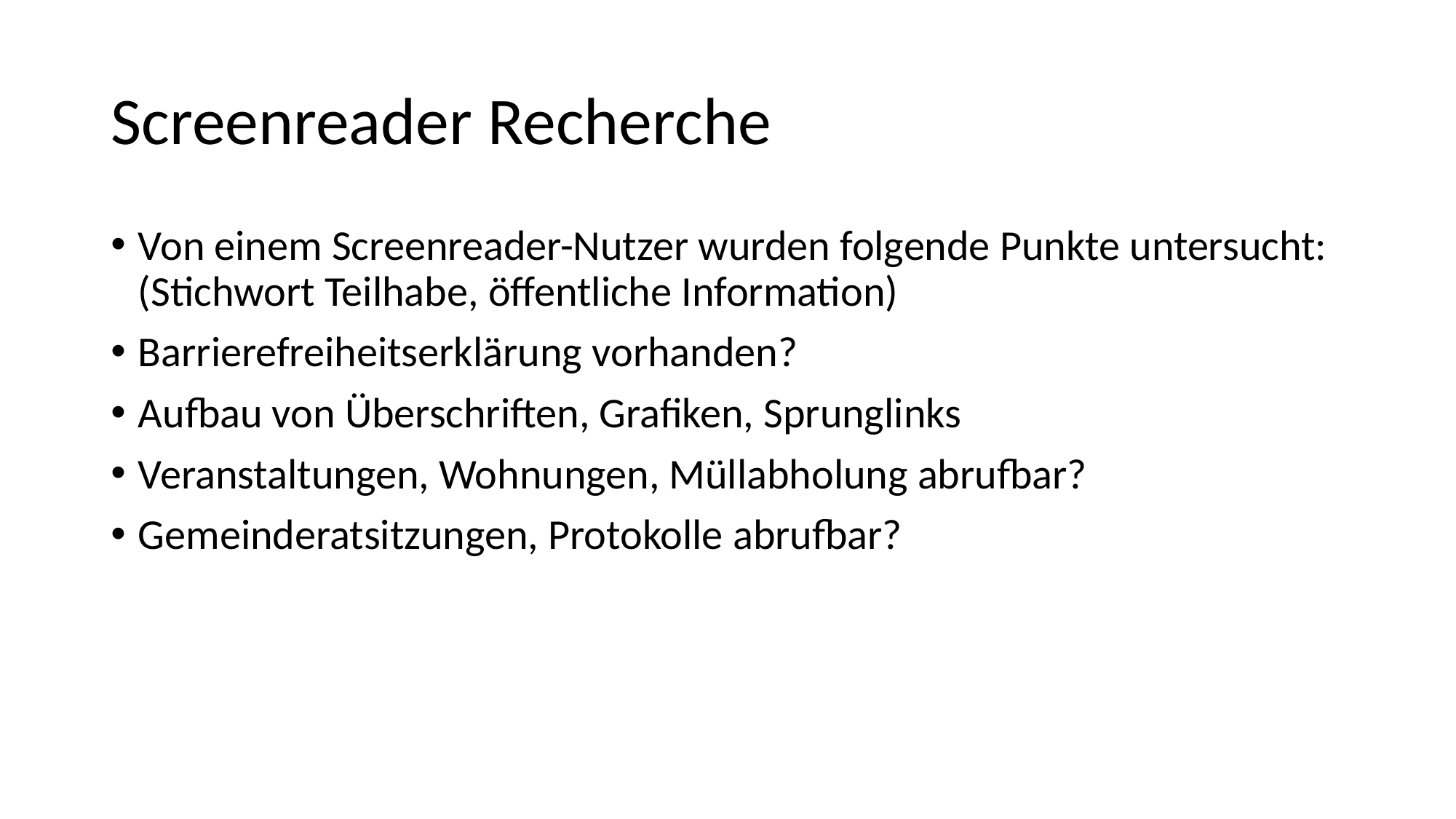

# Screenreader Recherche
Von einem Screenreader-Nutzer wurden folgende Punkte untersucht: (Stichwort Teilhabe, öffentliche Information)
Barrierefreiheitserklärung vorhanden?
Aufbau von Überschriften, Grafiken, Sprunglinks
Veranstaltungen, Wohnungen, Müllabholung abrufbar?
Gemeinderatsitzungen, Protokolle abrufbar?